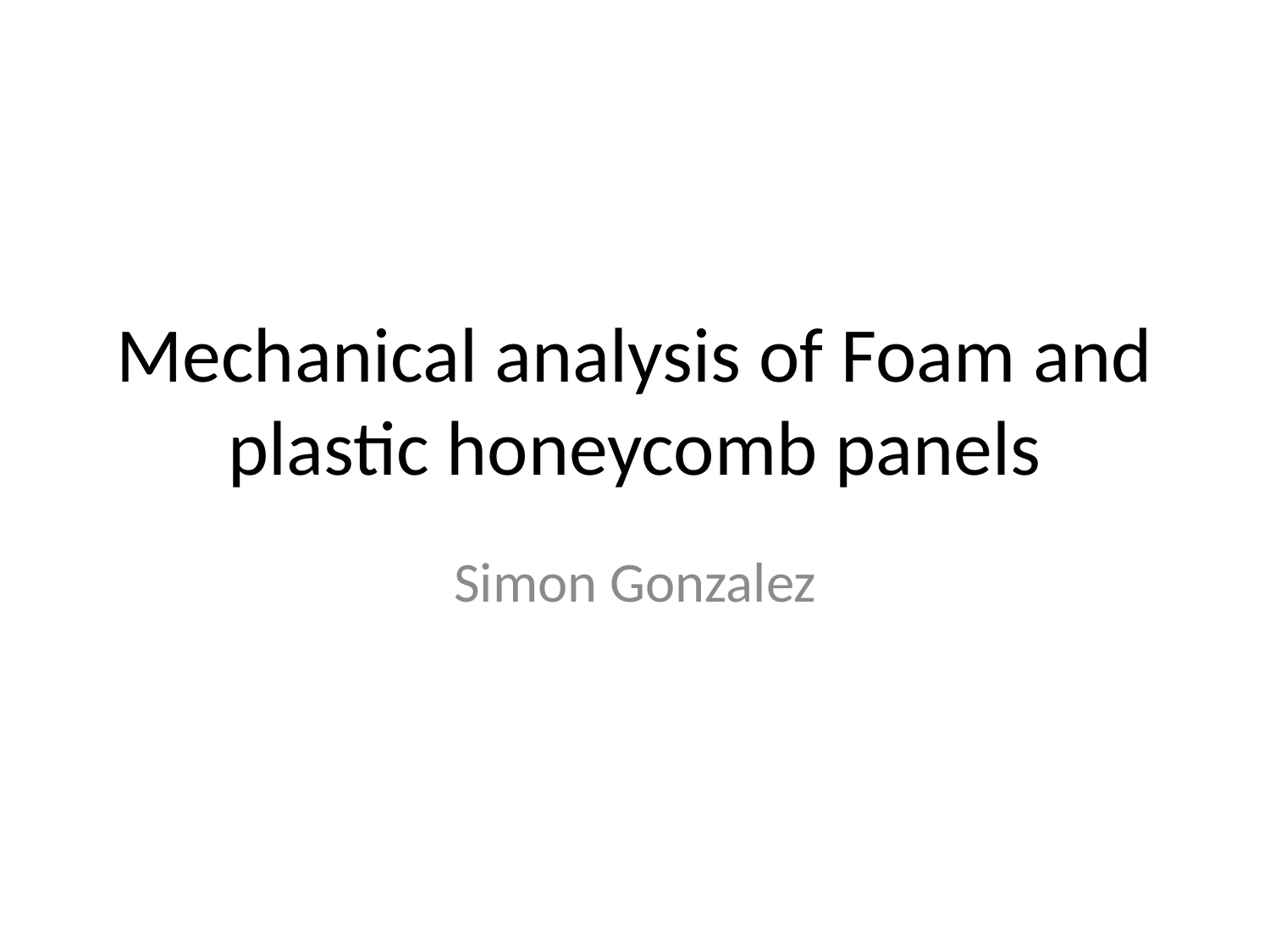

# Mechanical analysis of Foam and plastic honeycomb panels
Simon Gonzalez